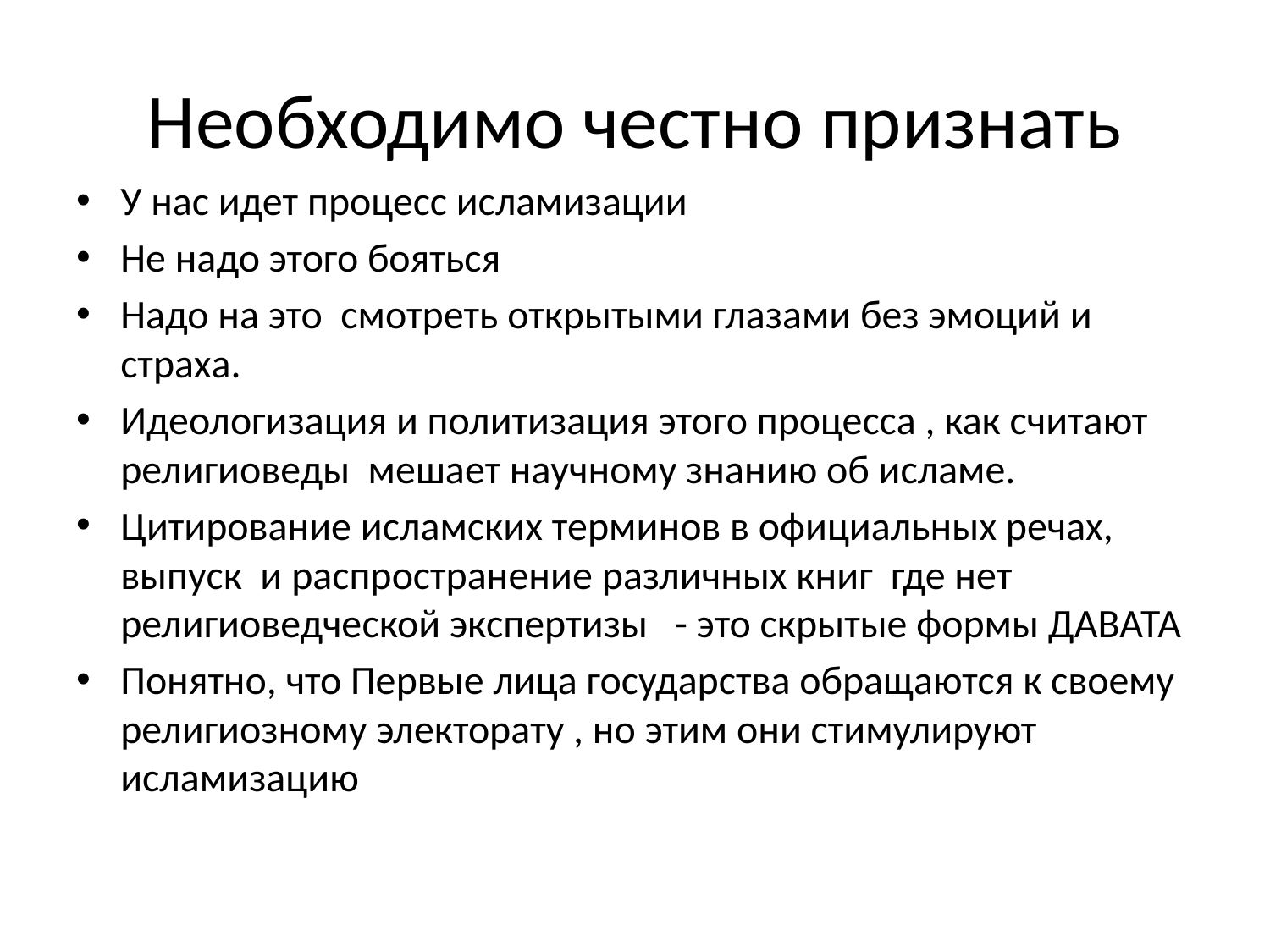

# Необходимо честно признать
У нас идет процесс исламизации
Не надо этого бояться
Надо на это  смотреть открытыми глазами без эмоций и страха.
Идеологизация и политизация этого процесса , как считают религиоведы  мешает научному знанию об исламе.
Цитирование исламских терминов в официальных речах, выпуск  и распространение различных книг  где нет религиоведческой экспертизы   - это скрытые формы ДАВАТА
Понятно, что Первые лица государства обращаются к своему религиозному электорату , но этим они стимулируют исламизацию